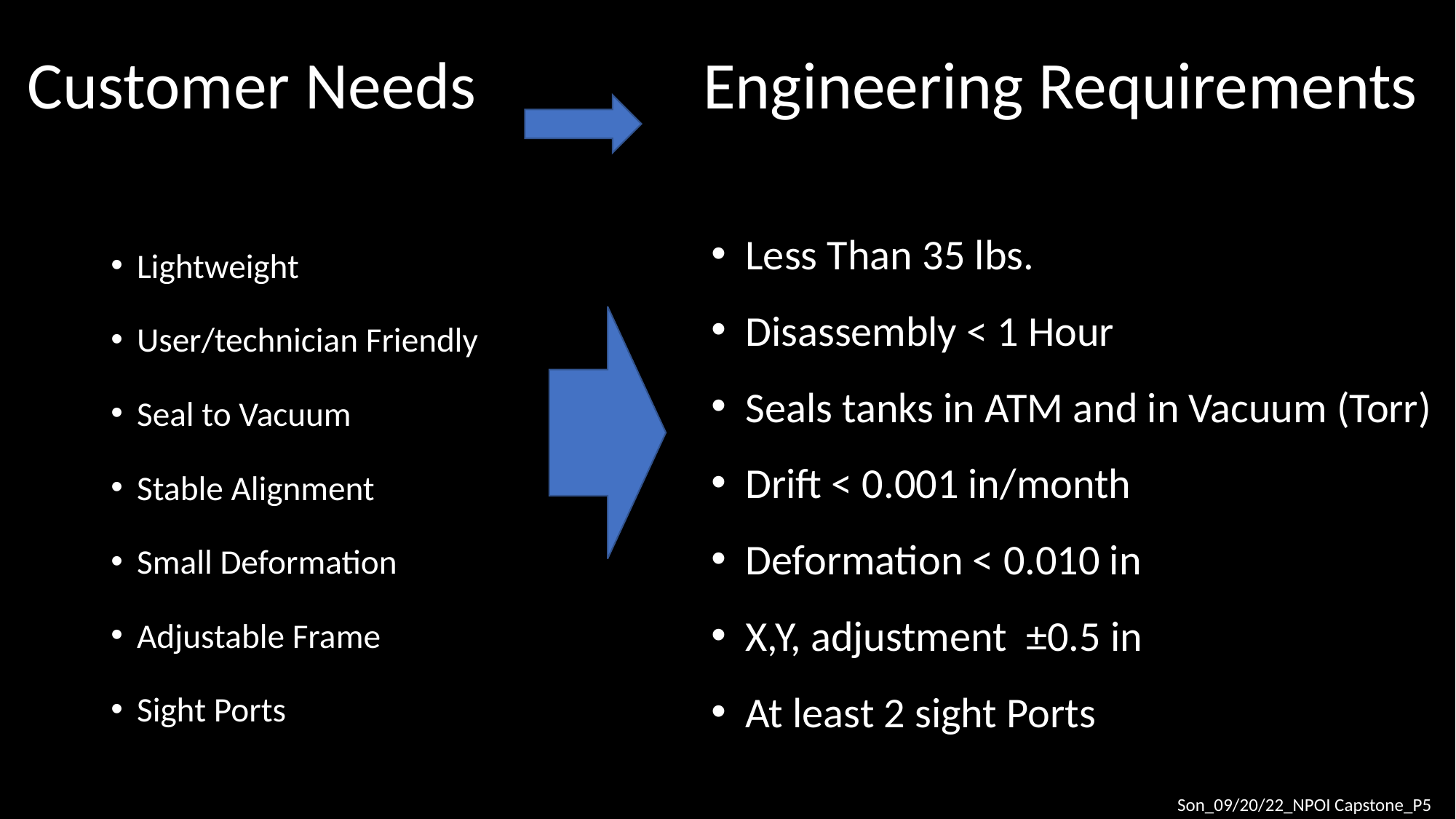

# Customer Needs               Engineering Requirements

Less Than 35 lbs.
Disassembly < 1 Hour
Seals tanks in ATM and in Vacuum (Torr)
Drift < 0.001 in/month
Deformation < 0.010 in
X,Y, adjustment  ±0.5 in
At least 2 sight Ports

Lightweight
User/technician Friendly
Seal to Vacuum
Stable Alignment
Small Deformation
Adjustable Frame
Sight Ports

Son_09/20/22_NPOI Capstone_P5